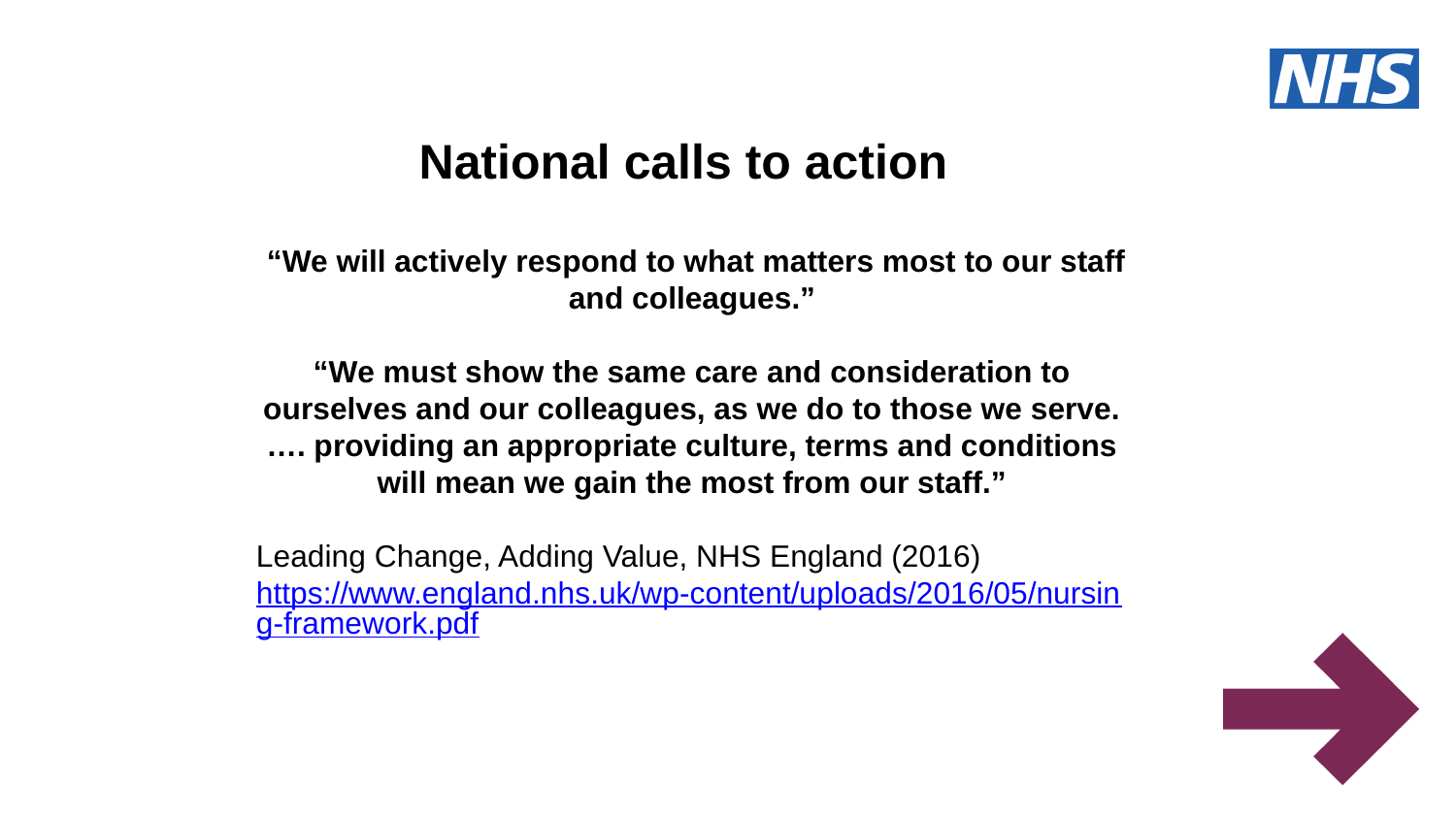

National calls to action
# “We will actively respond to what matters most to our staff and colleagues.”

“We must show the same care and consideration to ourselves and our colleagues, as we do to those we serve. …. providing an appropriate culture, terms and conditions will mean we gain the most from our staff.”
Leading Change, Adding Value, NHS England (2016)
https://www.england.nhs.uk/wp-content/uploads/2016/05/nursing-framework.pdf